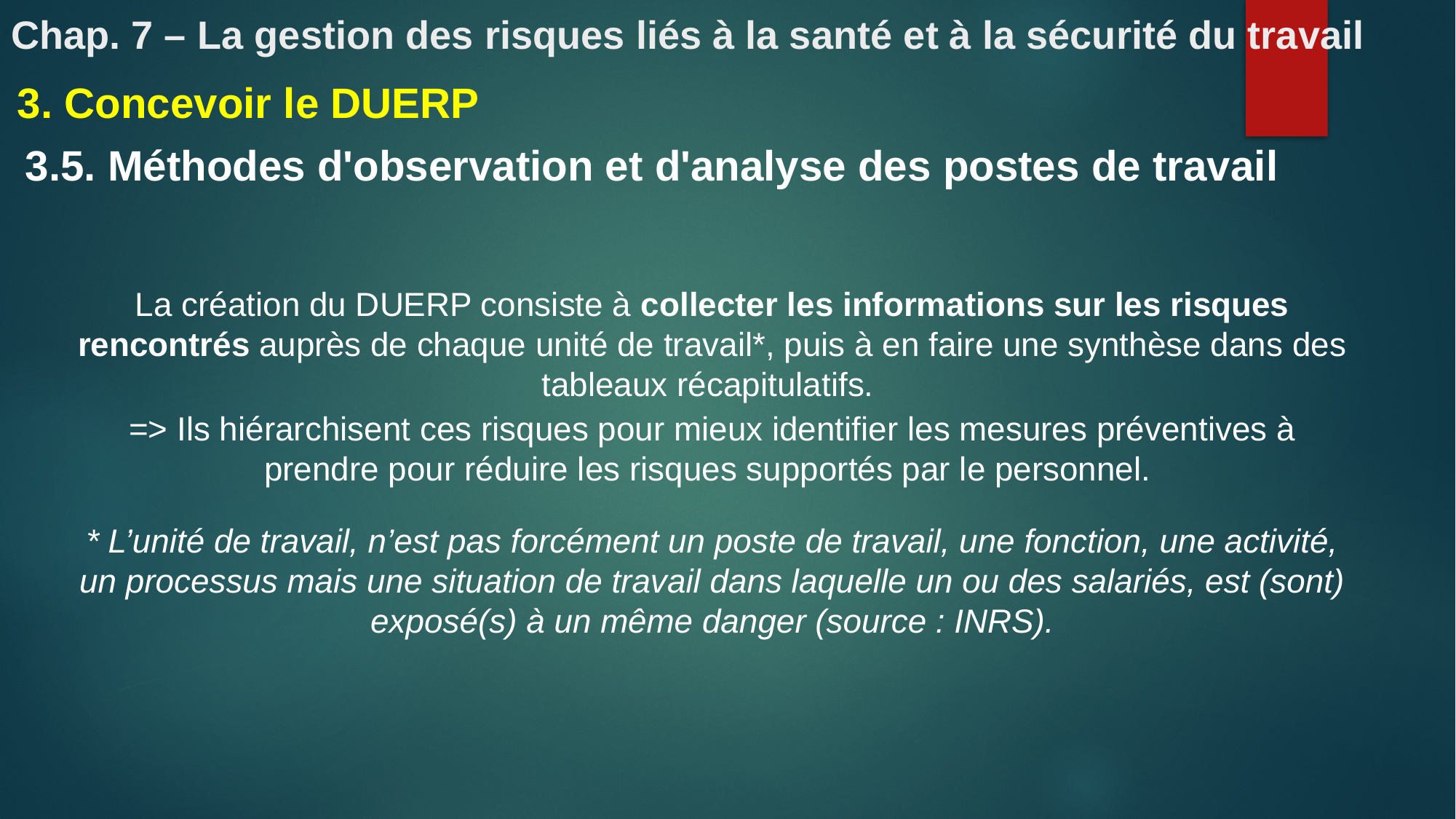

# Chap. 7 – La gestion des risques liés à la santé et à la sécurité du travail
3. Concevoir le DUERP
3.5. Méthodes d'observation et d'analyse des postes de travail
La création du DUERP consiste à collecter les informations sur les risques rencontrés auprès de chaque unité de travail*, puis à en faire une synthèse dans des tableaux récapitulatifs.
=> Ils hiérarchisent ces risques pour mieux identifier les mesures préventives à prendre pour réduire les risques supportés par le personnel.
* L’unité de travail, n’est pas forcément un poste de travail, une fonction, une activité, un processus mais une situation de travail dans laquelle un ou des salariés, est (sont) exposé(s) à un même danger (source : INRS).